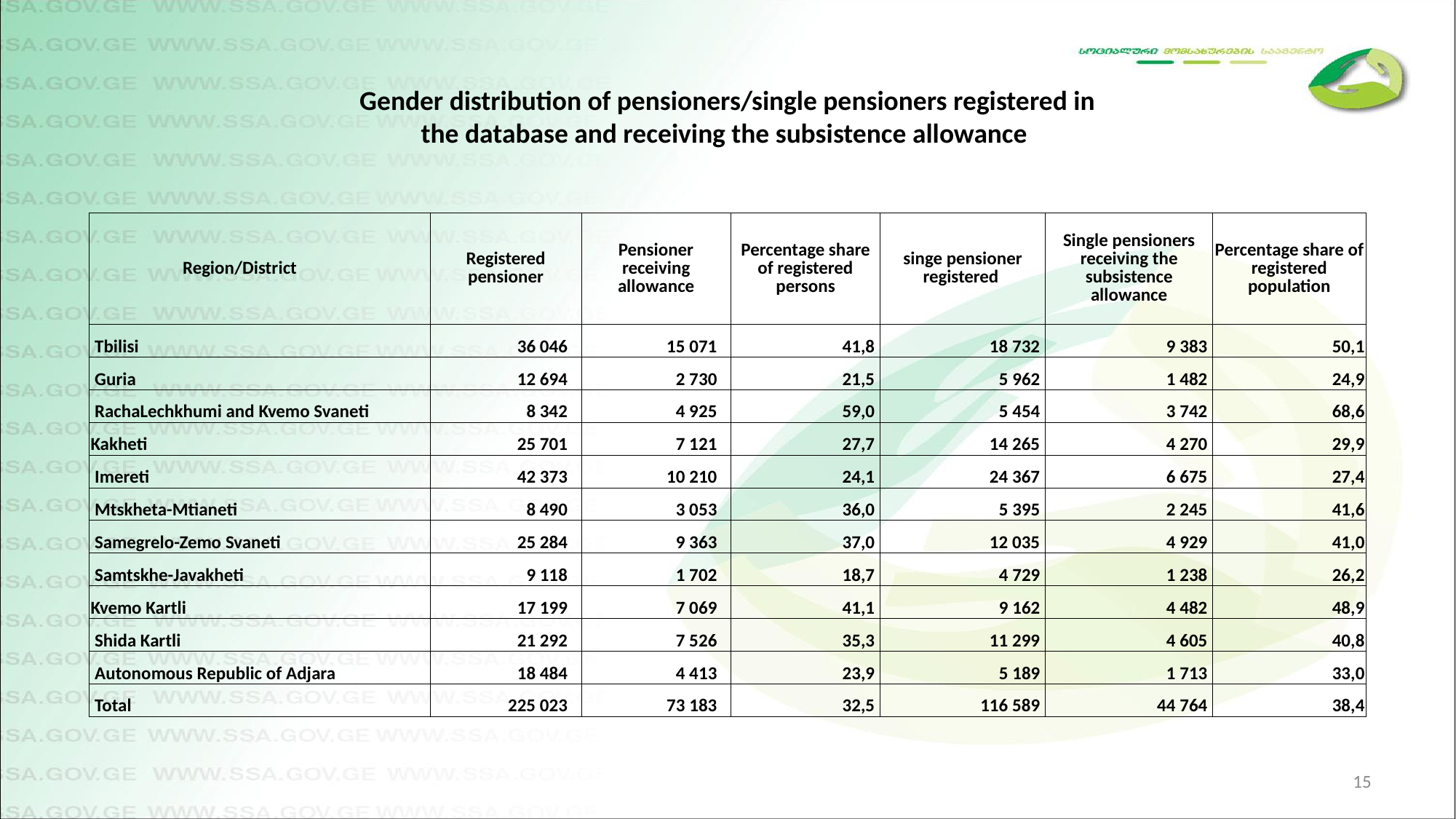

Gender distribution of pensioners/single pensioners registered in the database and receiving the subsistence allowance
| Region/District | Registered pensioner | Pensioner receiving allowance | Percentage share of registered persons | singe pensioner registered | Single pensioners receiving the subsistence allowance | Percentage share of registered population |
| --- | --- | --- | --- | --- | --- | --- |
| Tbilisi | 36 046 | 15 071 | 41,8 | 18 732 | 9 383 | 50,1 |
| Guria | 12 694 | 2 730 | 21,5 | 5 962 | 1 482 | 24,9 |
| Racha­Lechkhumi and Kvemo Svaneti | 8 342 | 4 925 | 59,0 | 5 454 | 3 742 | 68,6 |
| Kakheti | 25 701 | 7 121 | 27,7 | 14 265 | 4 270 | 29,9 |
| Imereti | 42 373 | 10 210 | 24,1 | 24 367 | 6 675 | 27,4 |
| Mtskheta-Mtianeti | 8 490 | 3 053 | 36,0 | 5 395 | 2 245 | 41,6 |
| Samegrelo-Zemo Svaneti | 25 284 | 9 363 | 37,0 | 12 035 | 4 929 | 41,0 |
| Samtskhe-Javakheti | 9 118 | 1 702 | 18,7 | 4 729 | 1 238 | 26,2 |
| Kvemo Kartli | 17 199 | 7 069 | 41,1 | 9 162 | 4 482 | 48,9 |
| Shida Kartli | 21 292 | 7 526 | 35,3 | 11 299 | 4 605 | 40,8 |
| Autonomous Republic of Adjara | 18 484 | 4 413 | 23,9 | 5 189 | 1 713 | 33,0 |
| Total | 225 023 | 73 183 | 32,5 | 116 589 | 44 764 | 38,4 |
15